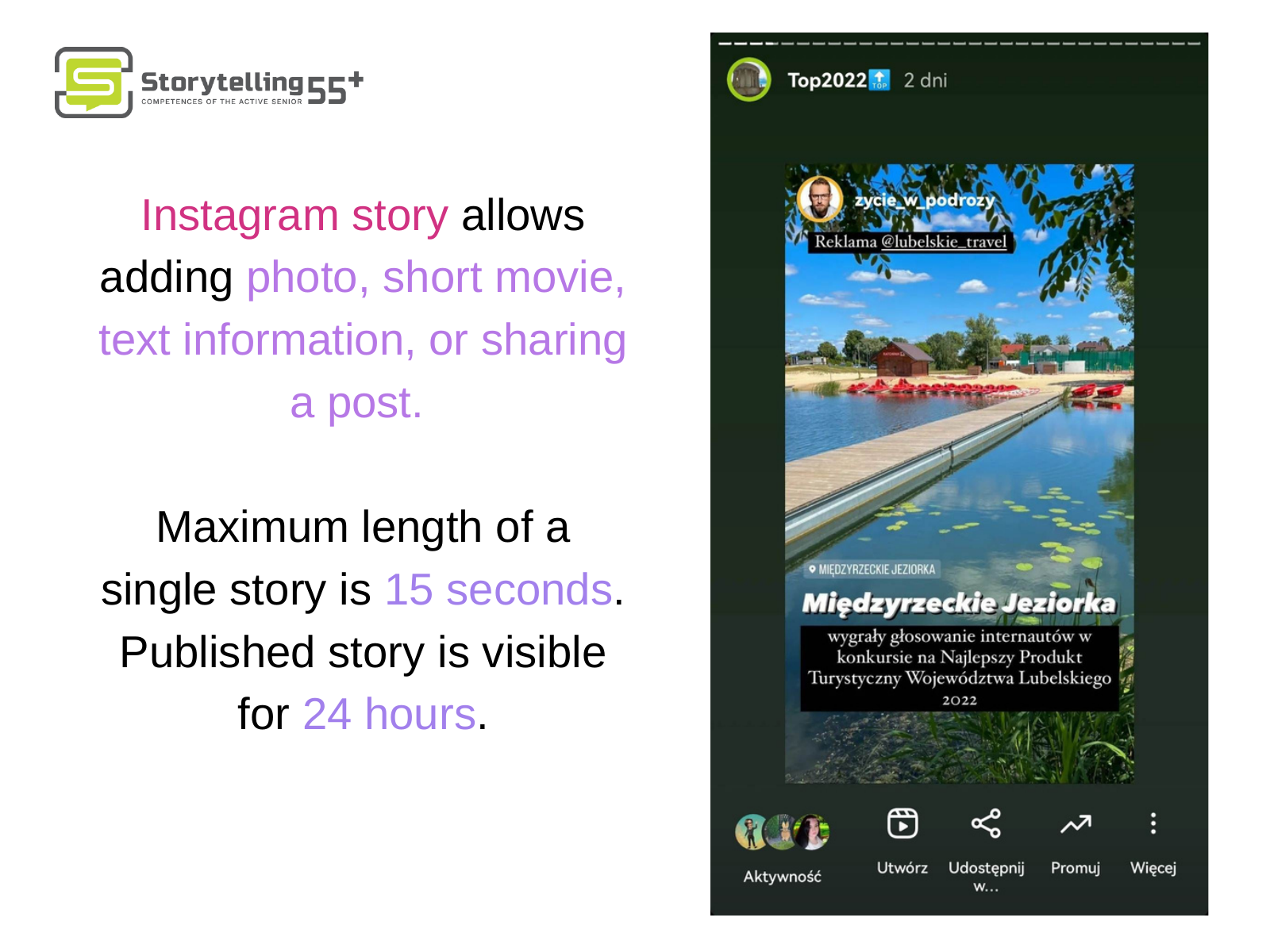

Instagram story allows adding photo, short movie, text information, or sharing a post.

Maximum length of a single story is 15 seconds. Published story is visible for 24 hours.